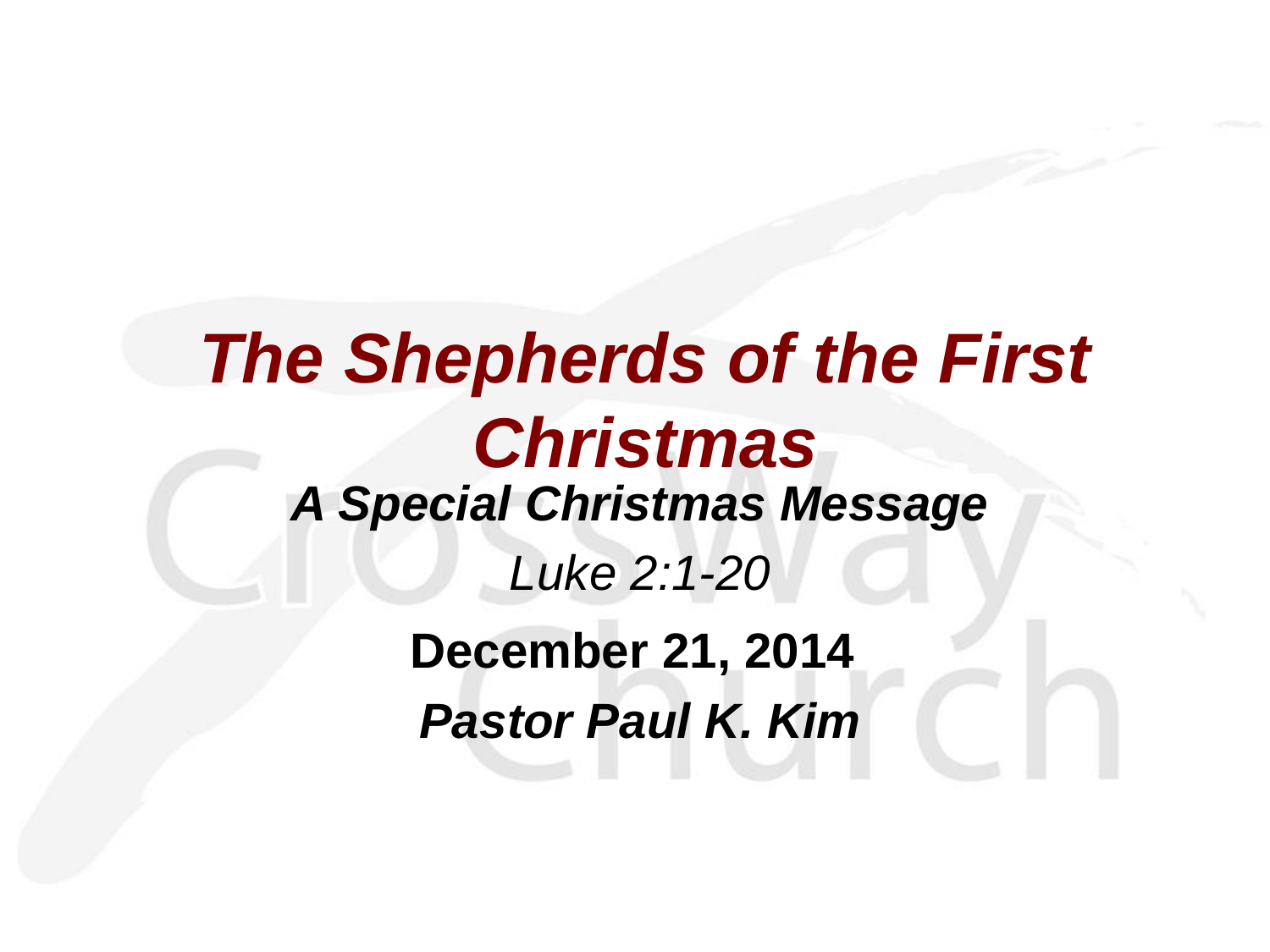

The Shepherds of the First Christmas
A Special Christmas Message
Luke 2:1-20
December 21, 2014
Pastor Paul K. Kim